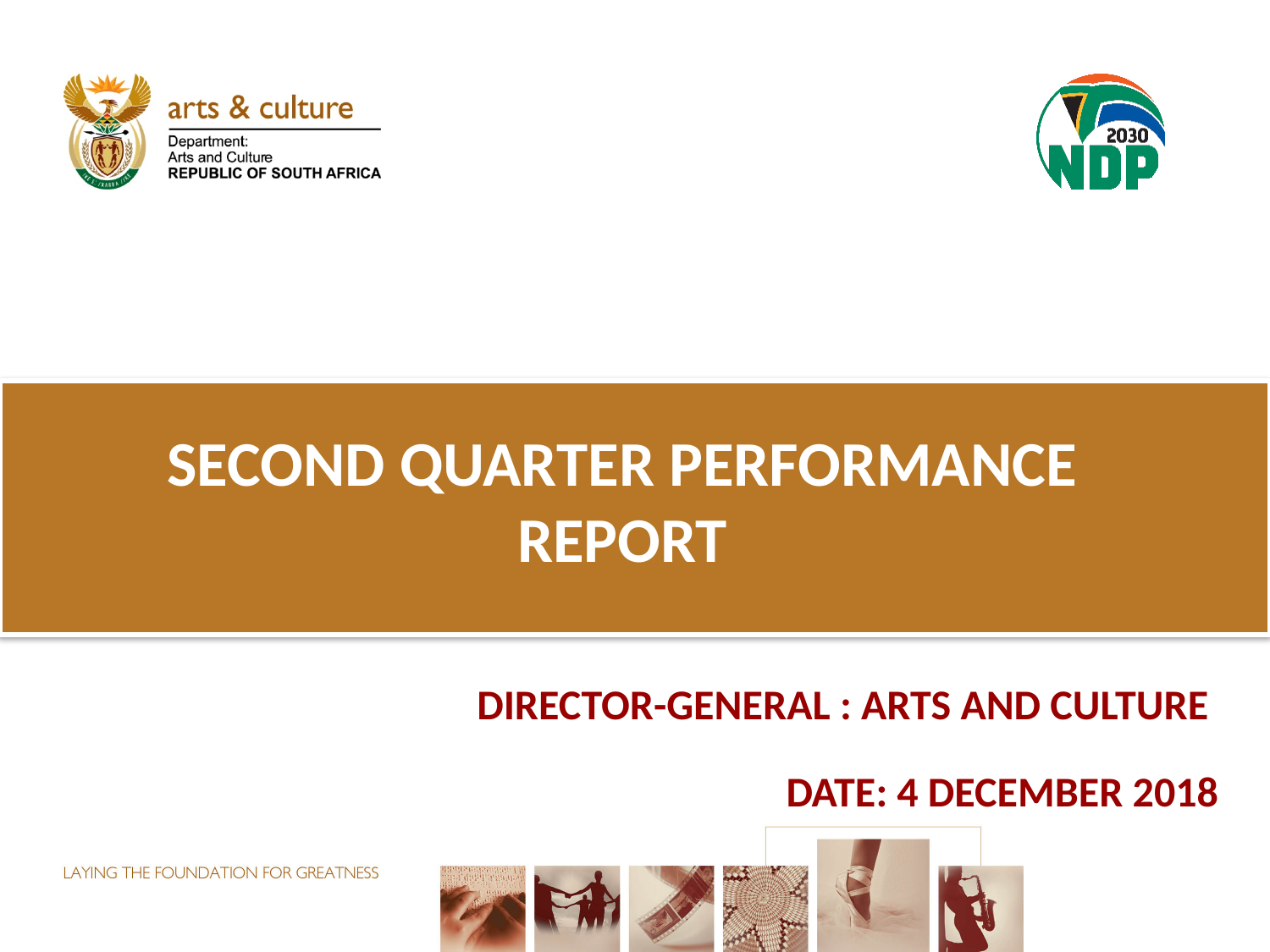

# second QUARTER PERFORMANCE REPORT
Director-General : Arts and Culture
Date: 4 December 2018